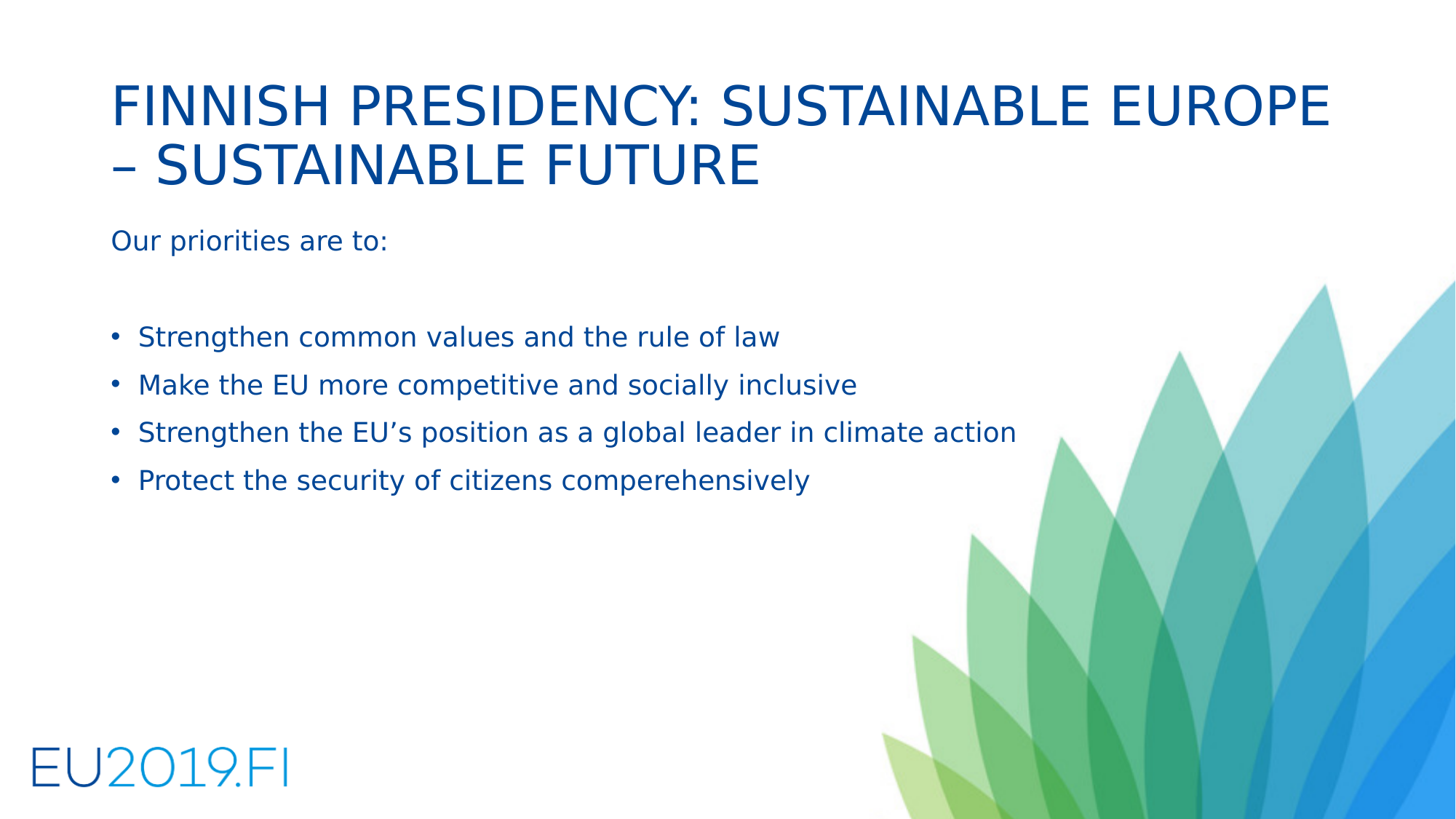

# FINNISH PRESIDENCY: SUSTAINABLE EUROPE – SUSTAINABLE FUTURE
Our priorities are to:

Strengthen common values and the rule of law
Make the EU more competitive and socially inclusive
Strengthen the EU’s position as a global leader in climate action
Protect the security of citizens comperehensively